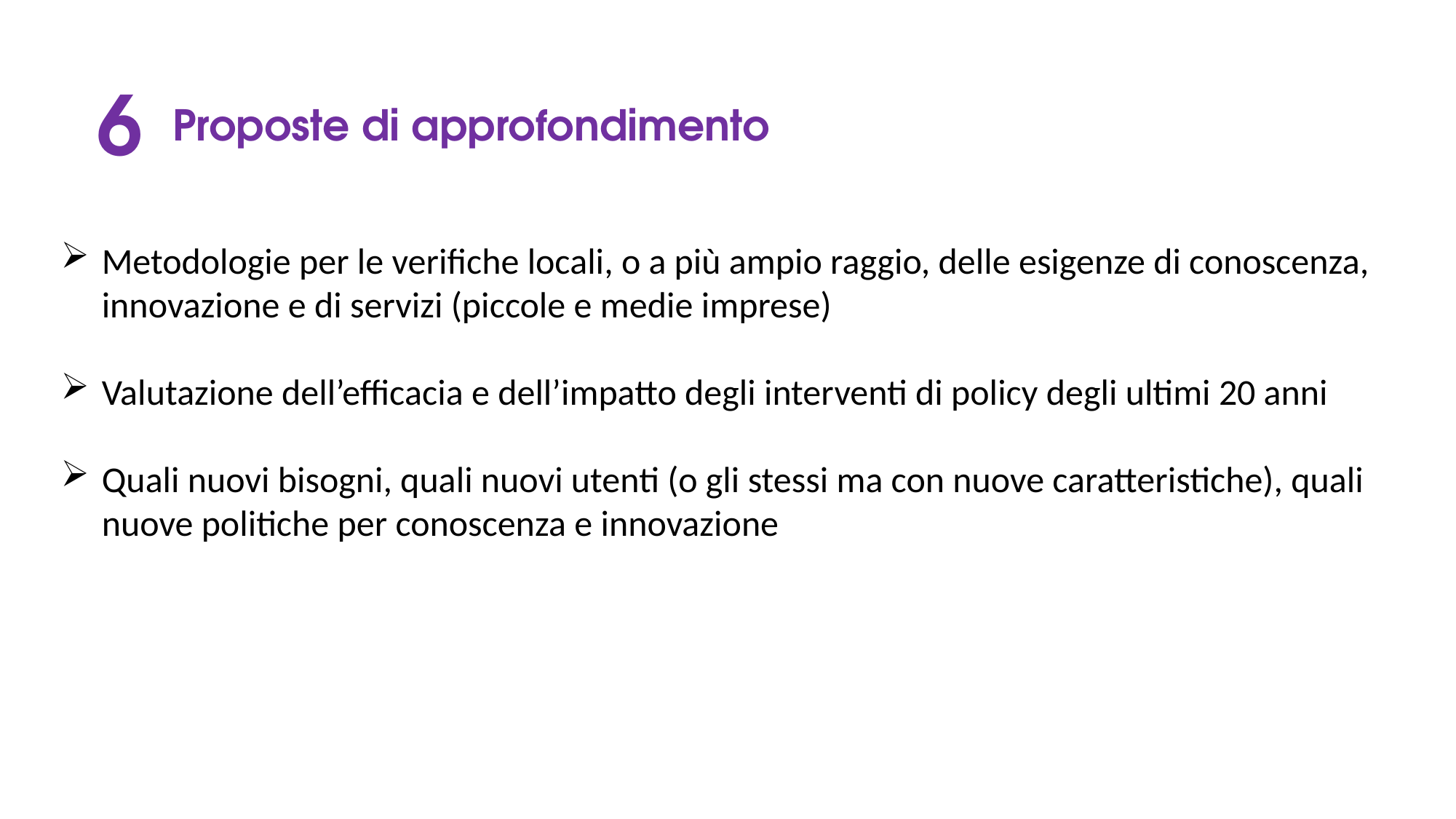

6
Proposte di approfondimento
Metodologie per le verifiche locali, o a più ampio raggio, delle esigenze di conoscenza, innovazione e di servizi (piccole e medie imprese)

Valutazione dell’efficacia e dell’impatto degli interventi di policy degli ultimi 20 anni

Quali nuovi bisogni, quali nuovi utenti (o gli stessi ma con nuove caratteristiche), quali nuove politiche per conoscenza e innovazione